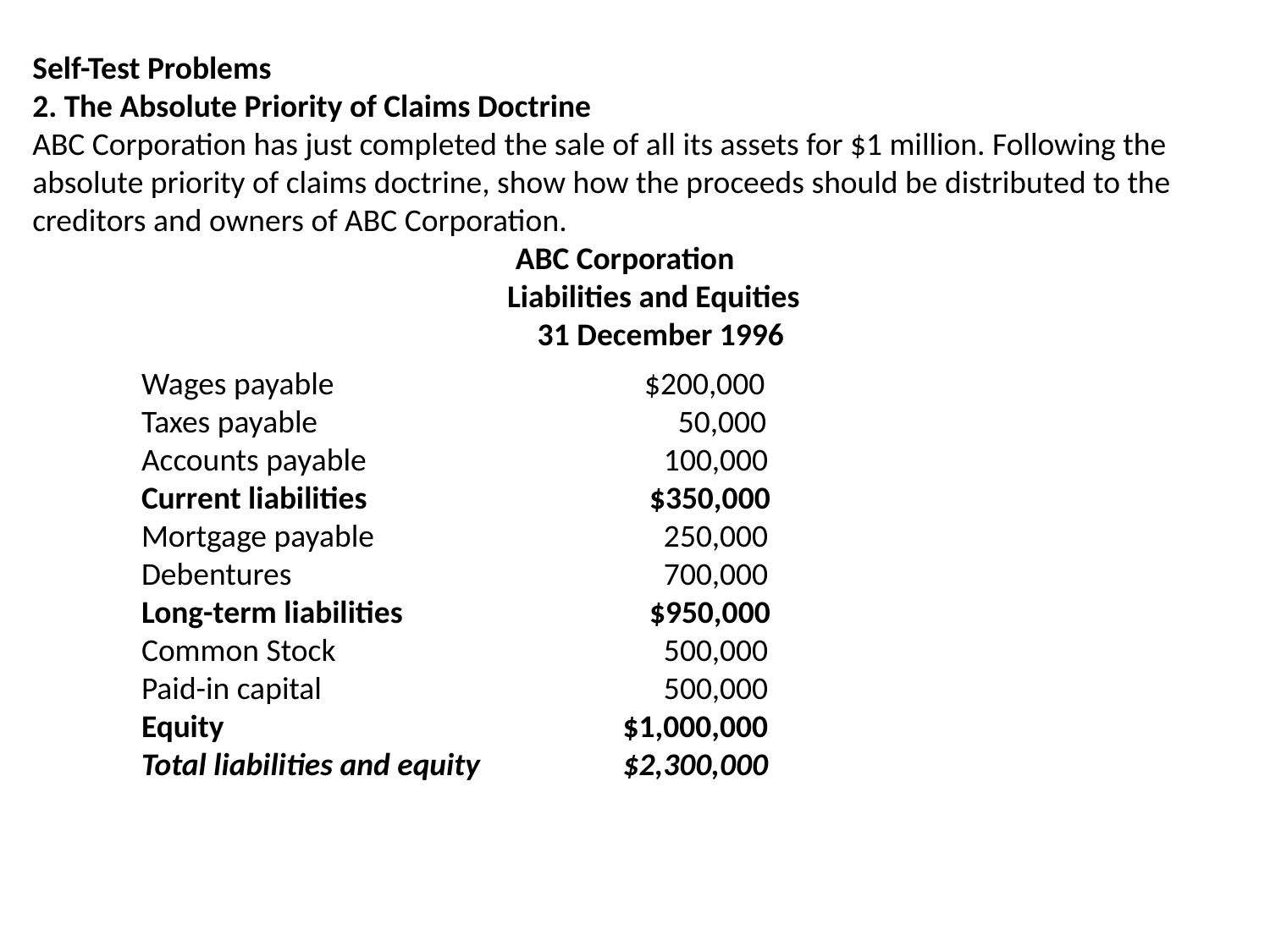

Self-Test Problems
2. The Absolute Priority of Claims Doctrine
ABC Corporation has just completed the sale of all its assets for $1 million. Following the absolute priority of claims doctrine, show how the proceeds should be distributed to the creditors and owners of ABC Corporation.
ABC Corporation
        Liabilities and Equities
           31 December 1996
Wages payable		                 $200,000
Taxes payable			    50,000
Accounts payable			  100,000
Current liabilities			$350,000
Mortgage payable			  250,000
Debentures			  700,000
Long-term liabilities		$950,000
Common Stock			  500,000
Paid-in capital			  500,000
Equity			              $1,000,000
Total liabilities and equity	              $2,300,000